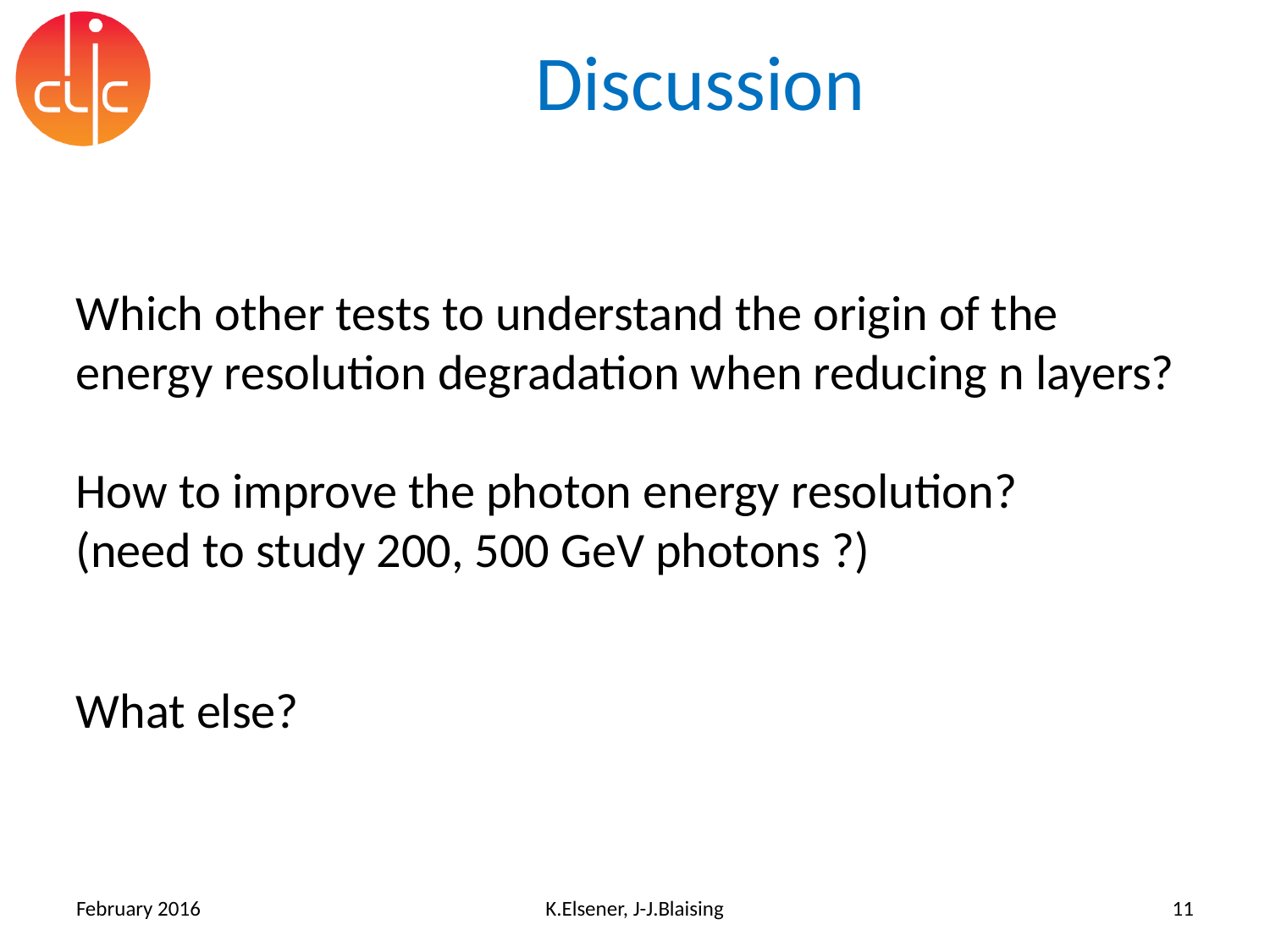

# Discussion
Which other tests to understand the origin of the energy resolution degradation when reducing n layers?

How to improve the photon energy resolution?
(need to study 200, 500 GeV photons ?)

What else?
February 2016
K.Elsener, J-J.Blaising
11